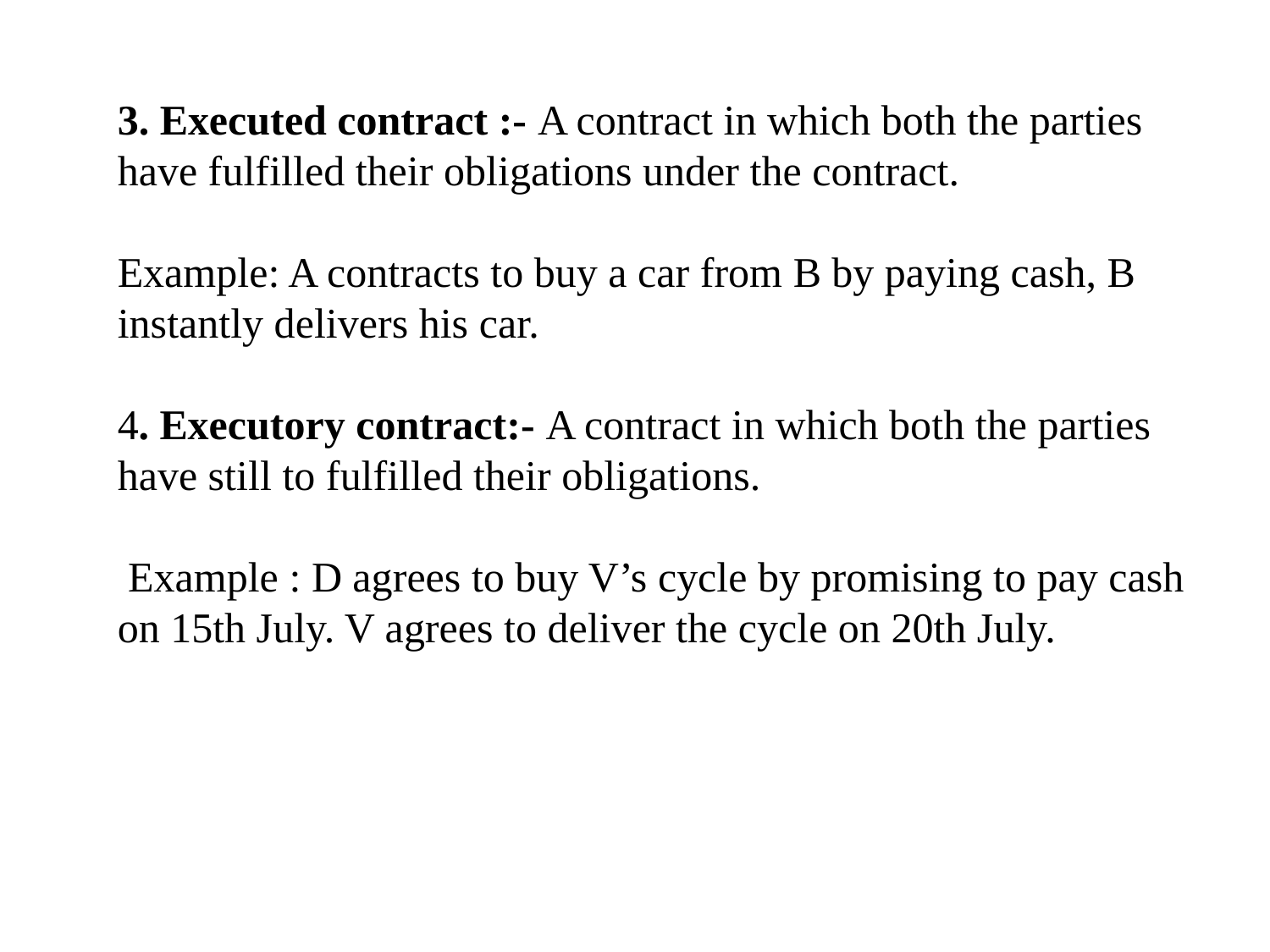

3. Executed contract :- A contract in which both the parties have fulfilled their obligations under the contract.

Example: A contracts to buy a car from B by paying cash, B instantly delivers his car.

4. Executory contract:- A contract in which both the parties have still to fulfilled their obligations.

 Example : D agrees to buy V’s cycle by promising to pay cash on 15th July. V agrees to deliver the cycle on 20th July.